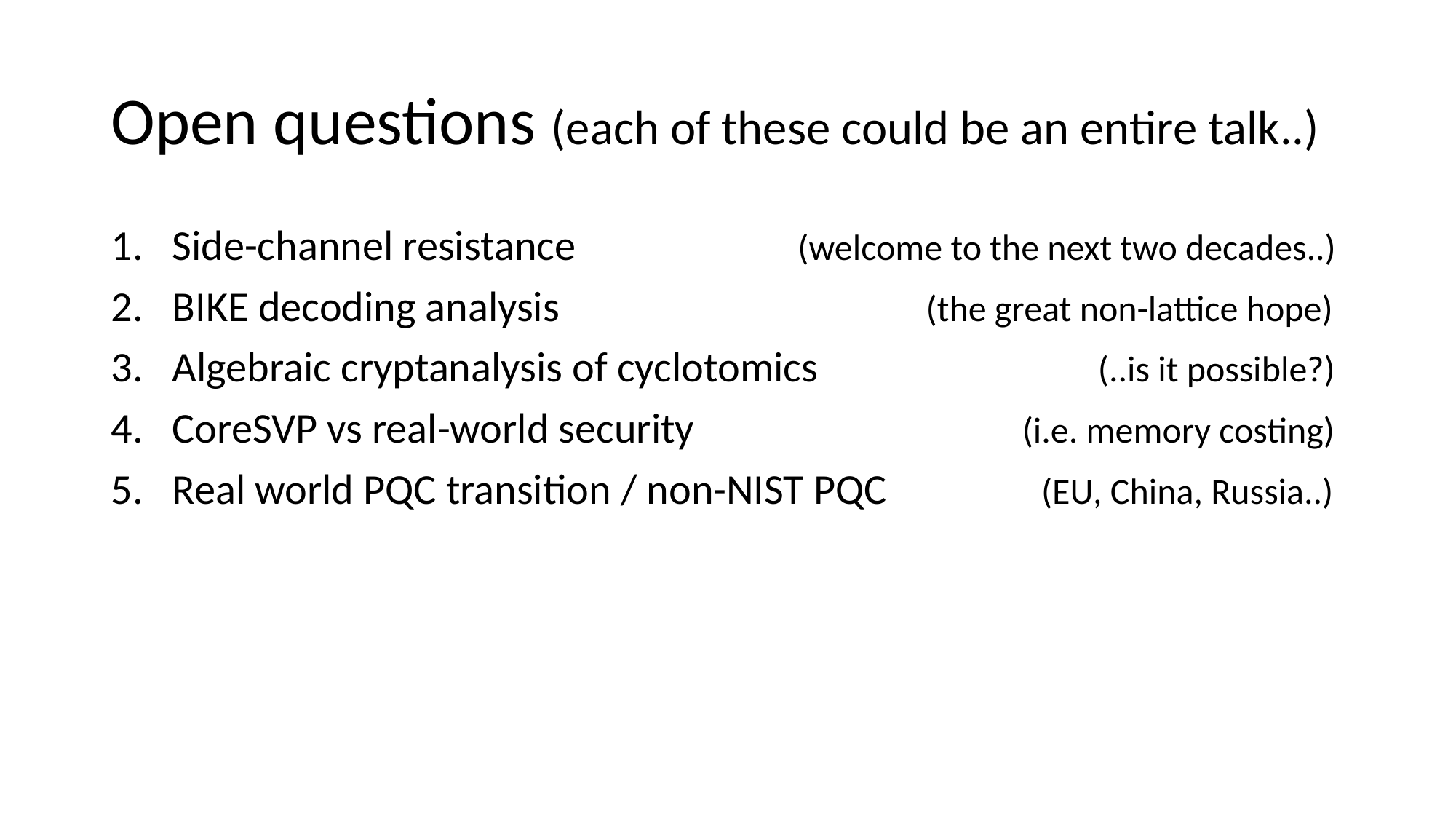

# Open questions (each of these could be an entire talk..)
Side-channel resistance                       (welcome to the next two decades..)
BIKE decoding analysis                                      (the great non-lattice hope)
Algebraic cryptanalysis of cyclotomics                             (..is it possible?)
CoreSVP vs real-world security                                  (i.e. memory costing)
Real world PQC transition / non-NIST PQC                (EU, China, Russia..)